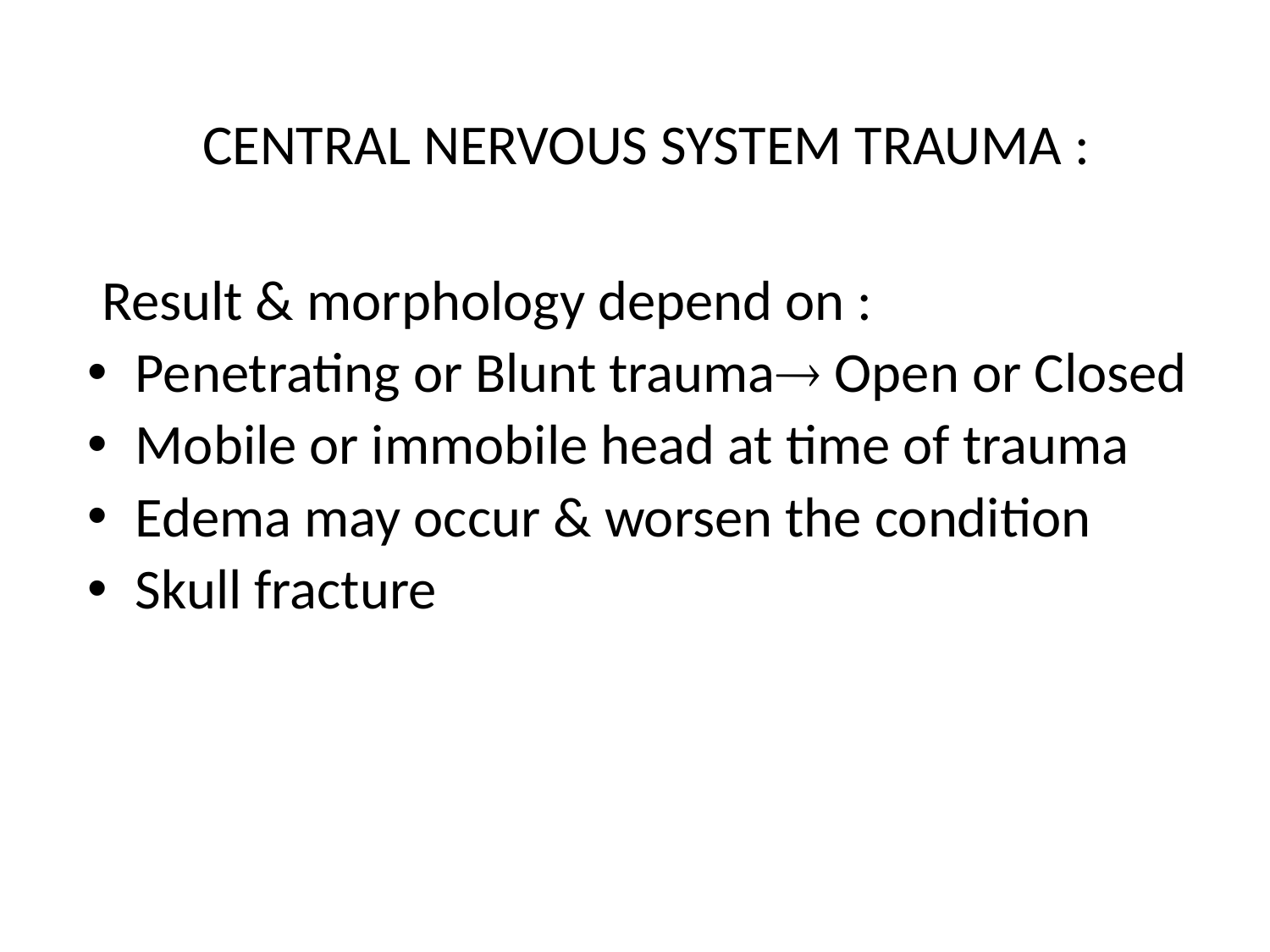

# CENTRAL NERVOUS SYSTEM TRAUMA :

 Result & morphology depend on :
Penetrating or Blunt trauma→ Open or Closed
Mobile or immobile head at time of trauma
Edema may occur & worsen the condition
Skull fracture